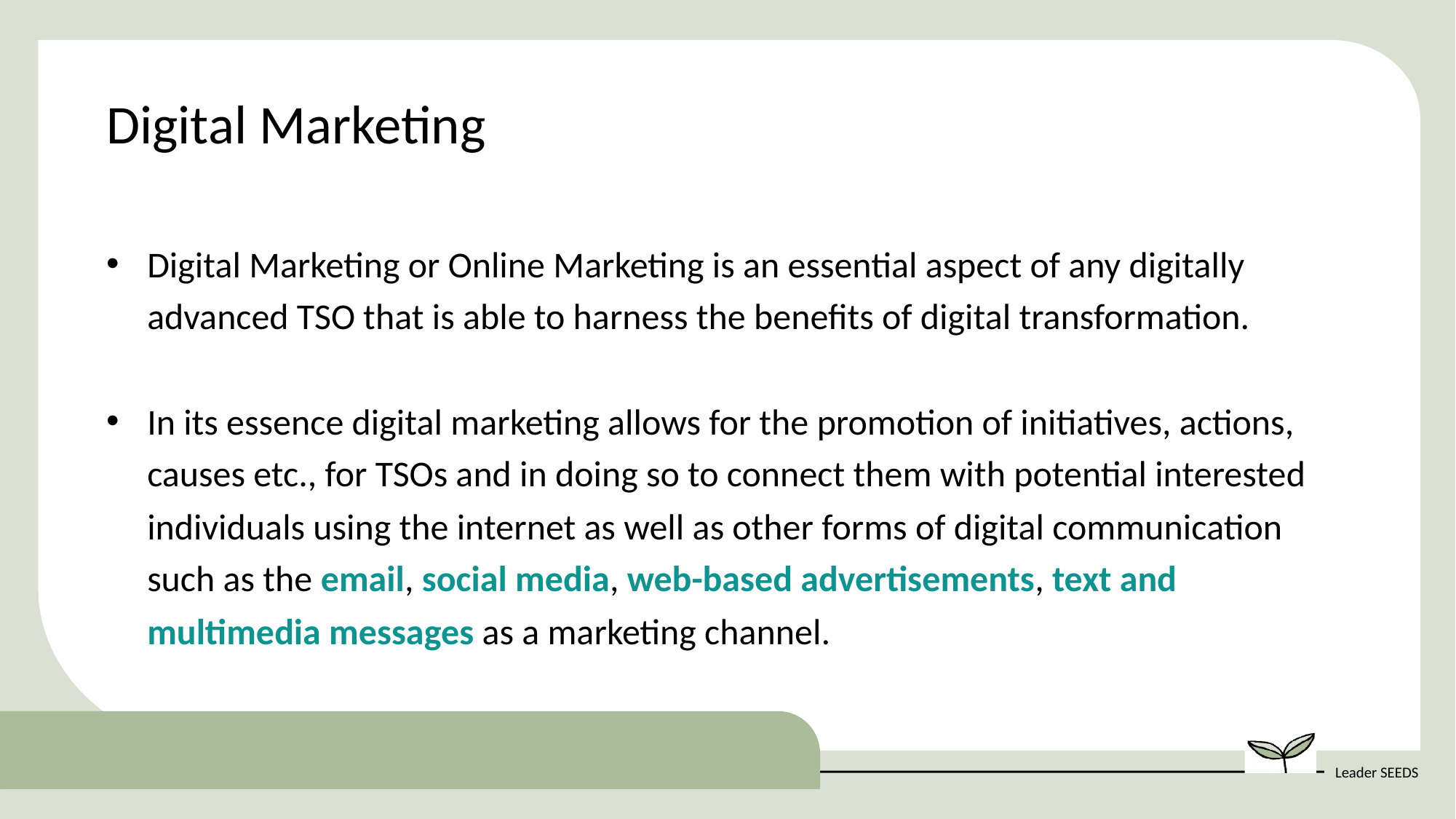

Digital Marketing
Digital Marketing or Online Marketing is an essential aspect of any digitally advanced TSO that is able to harness the benefits of digital transformation.

In its essence digital marketing allows for the promotion of initiatives, actions, causes etc., for TSOs and in doing so to connect them with potential interested individuals using the internet as well as other forms of digital communication such as the email, social media, web-based advertisements, text and multimedia messages as a marketing channel.